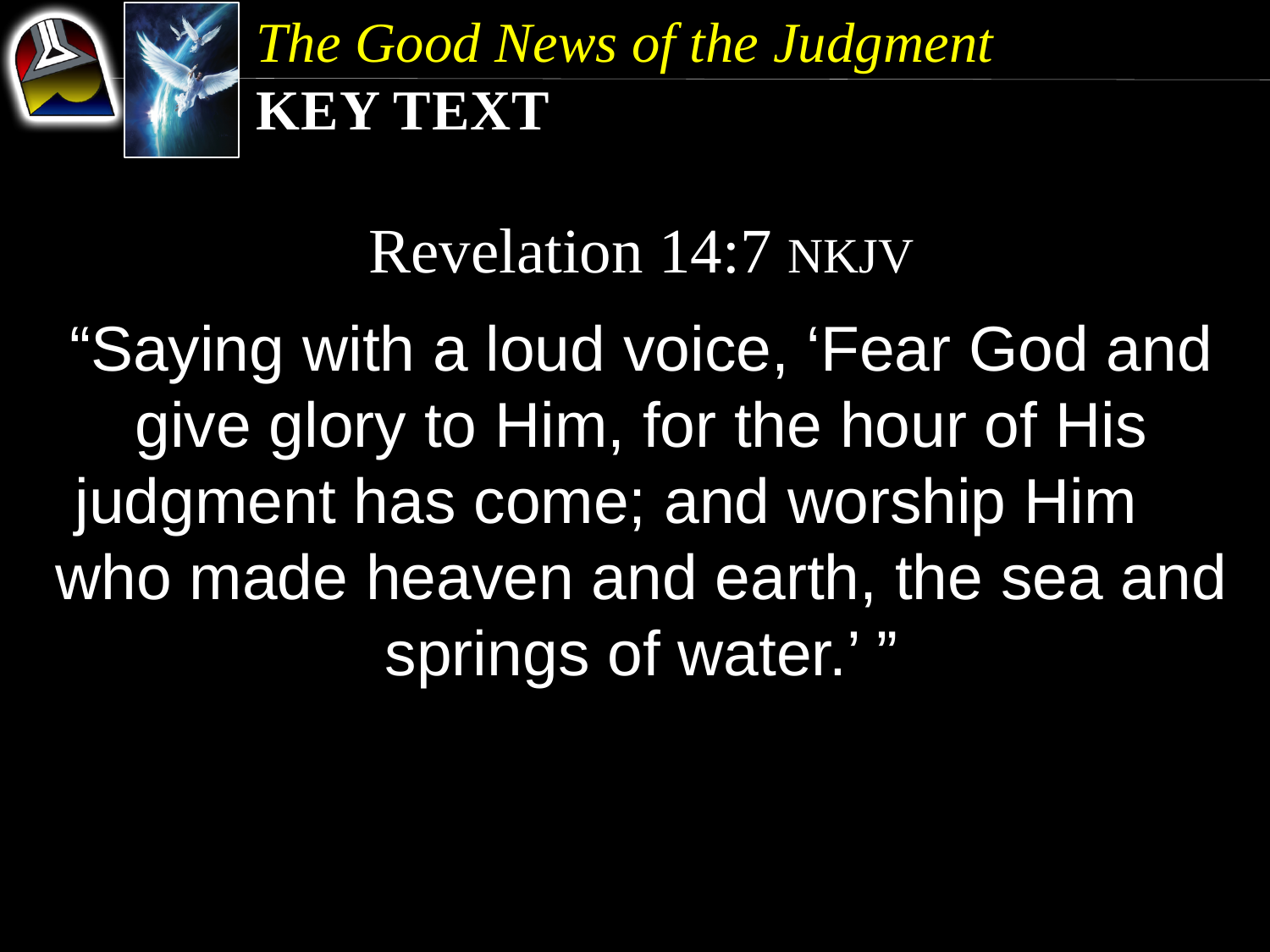

The Good News of the Judgment
Key Text
Revelation 14:7 NKJV
“Saying with a loud voice, ‘Fear God and give glory to Him, for the hour of His judgment has come; and worship Him     who made heaven and earth, the sea and springs of water.’ ”